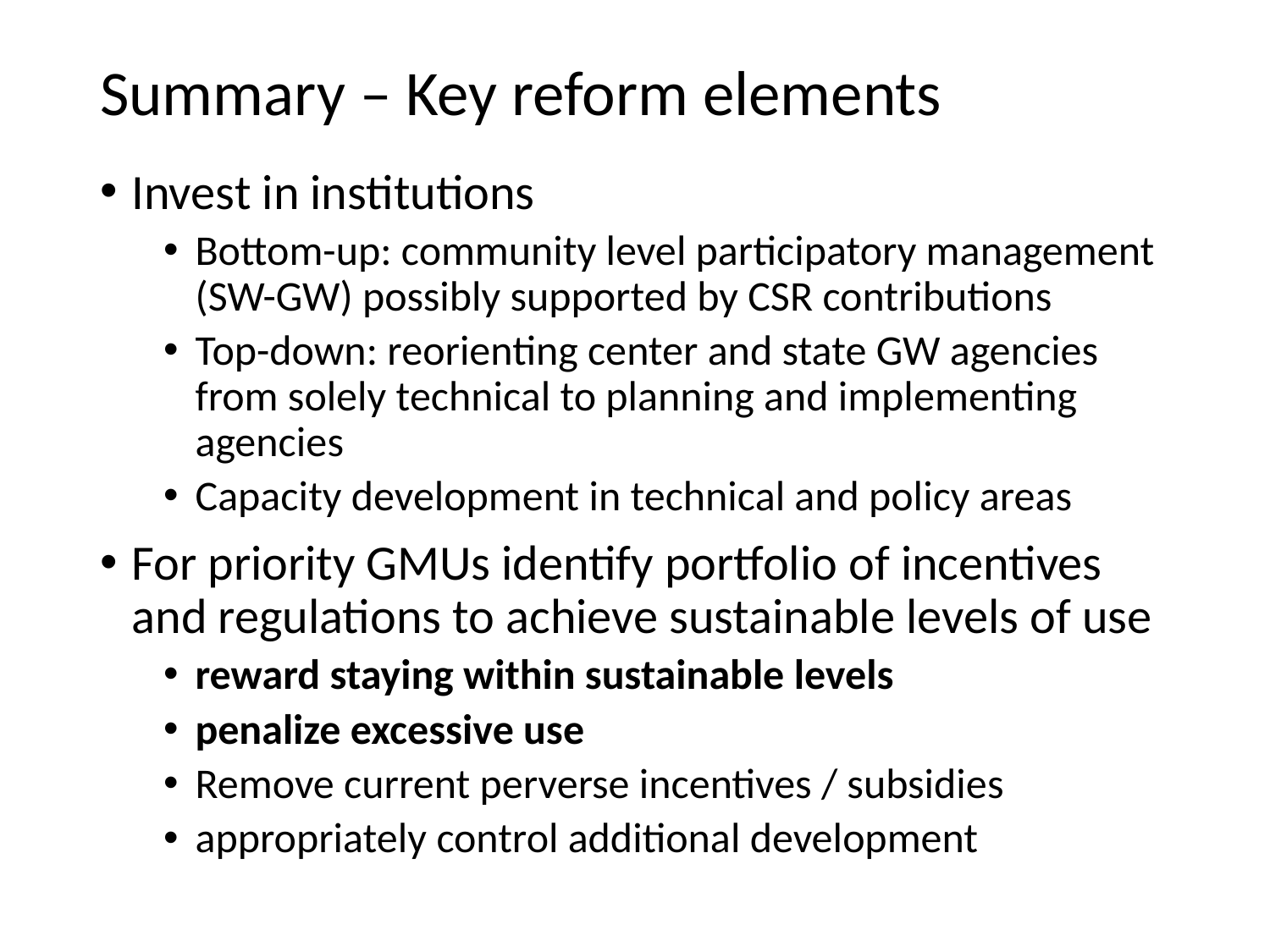

# Summary – Key reform elements
Invest in institutions
Bottom-up: community level participatory management (SW-GW) possibly supported by CSR contributions
Top-down: reorienting center and state GW agencies from solely technical to planning and implementing agencies
Capacity development in technical and policy areas
For priority GMUs identify portfolio of incentives and regulations to achieve sustainable levels of use
reward staying within sustainable levels
penalize excessive use
Remove current perverse incentives / subsidies
appropriately control additional development